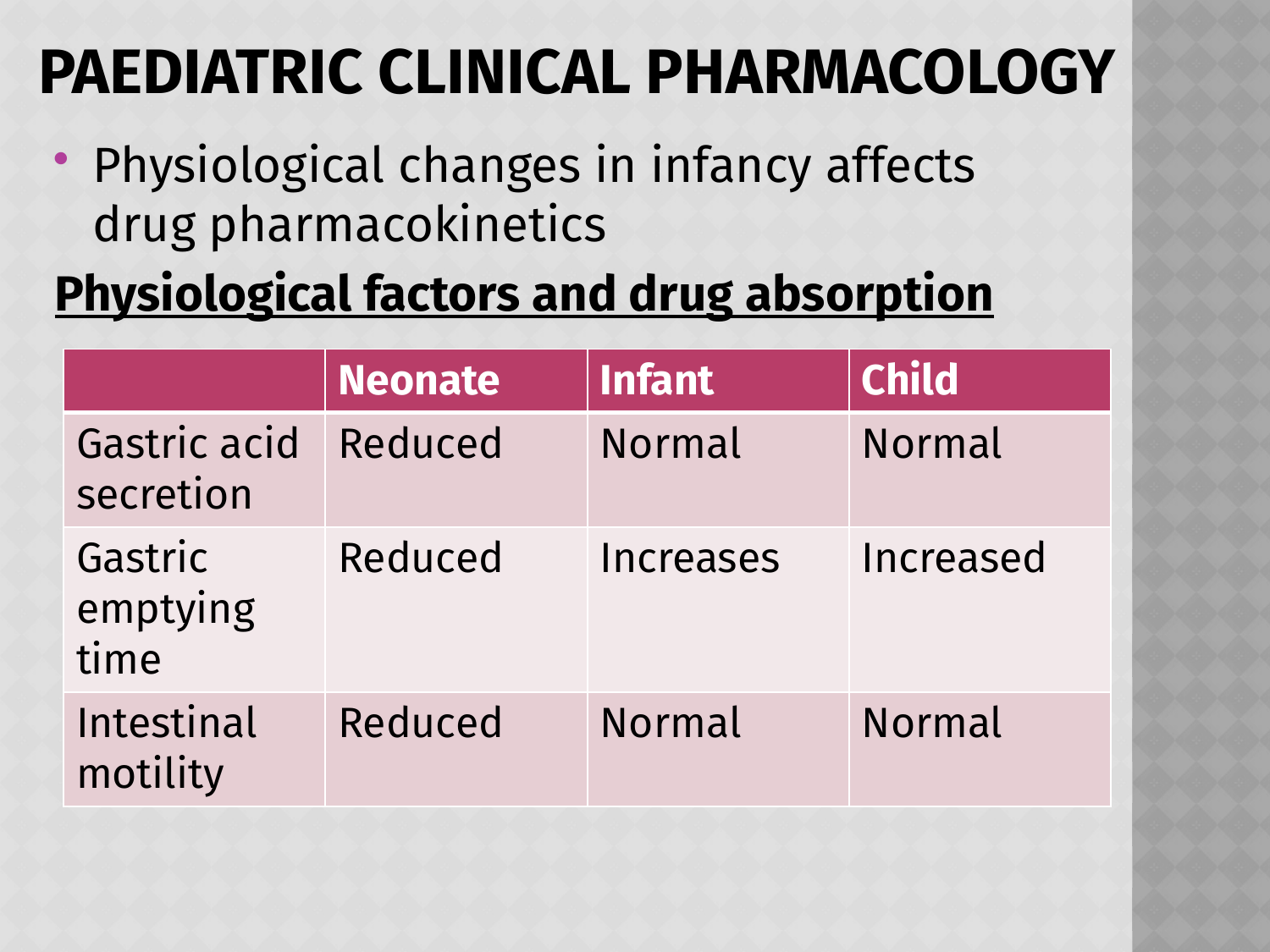

# PAEDIATRIC CLINICAL PHARMACOLOGY
Physiological changes in infancy affects drug pharmacokinetics
Physiological factors and drug absorption
|  | Neonate | Infant | Child |
| --- | --- | --- | --- |
| Gastric acid secretion | Reduced | Normal | Normal |
| Gastric emptying time | Reduced | Increases | Increased |
| Intestinal motility | Reduced | Normal | Normal |